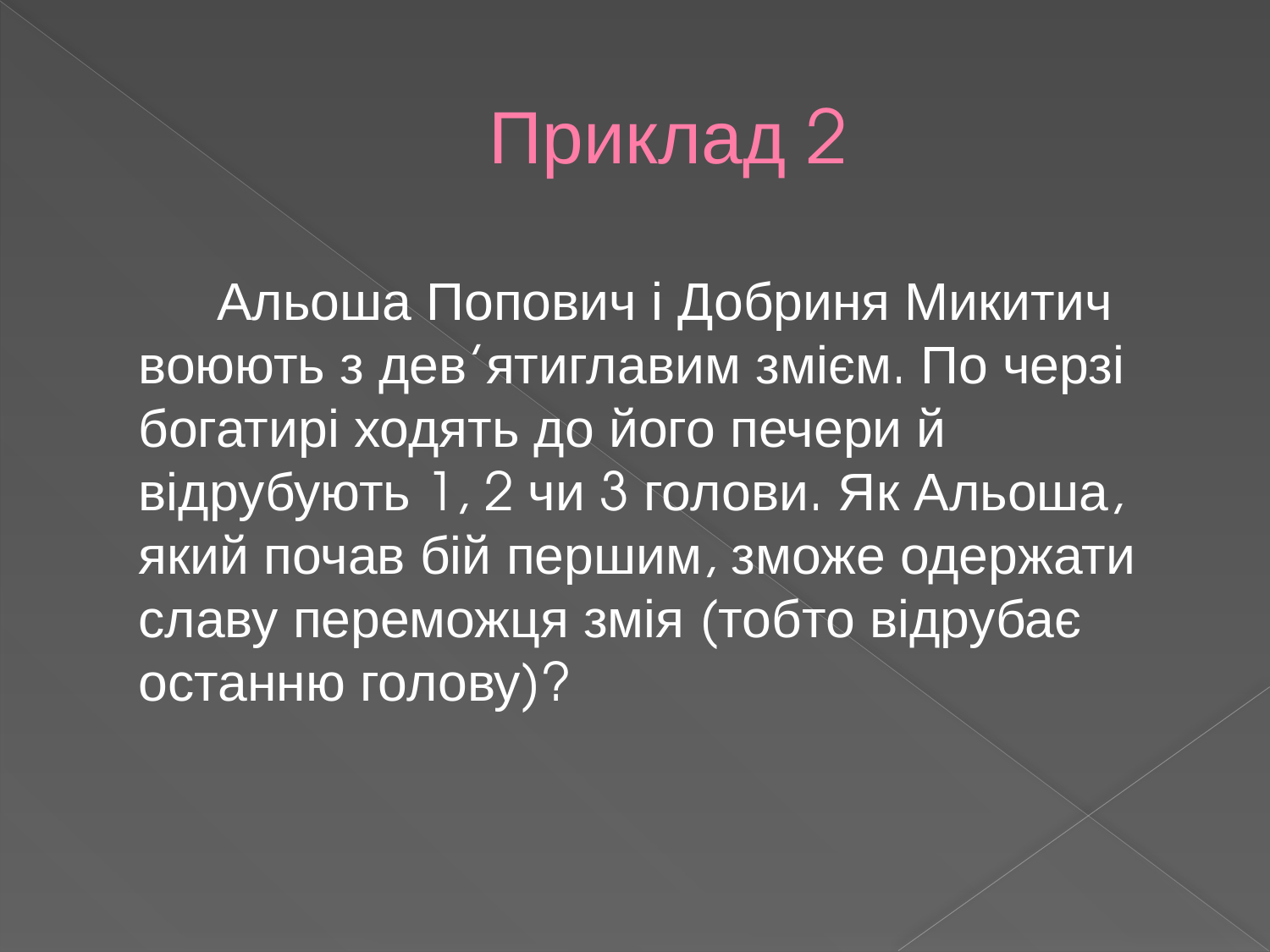

# Приклад 2
         Альоша Попович і Добриня Микитич воюють з дев’ятиглавим змієм. По черзі богатирі ходять до його печери й відрубують 1, 2 чи 3 голови. Як Альоша, який почав бій першим, зможе одержати славу переможця змія (тобто відрубає останню голову)?